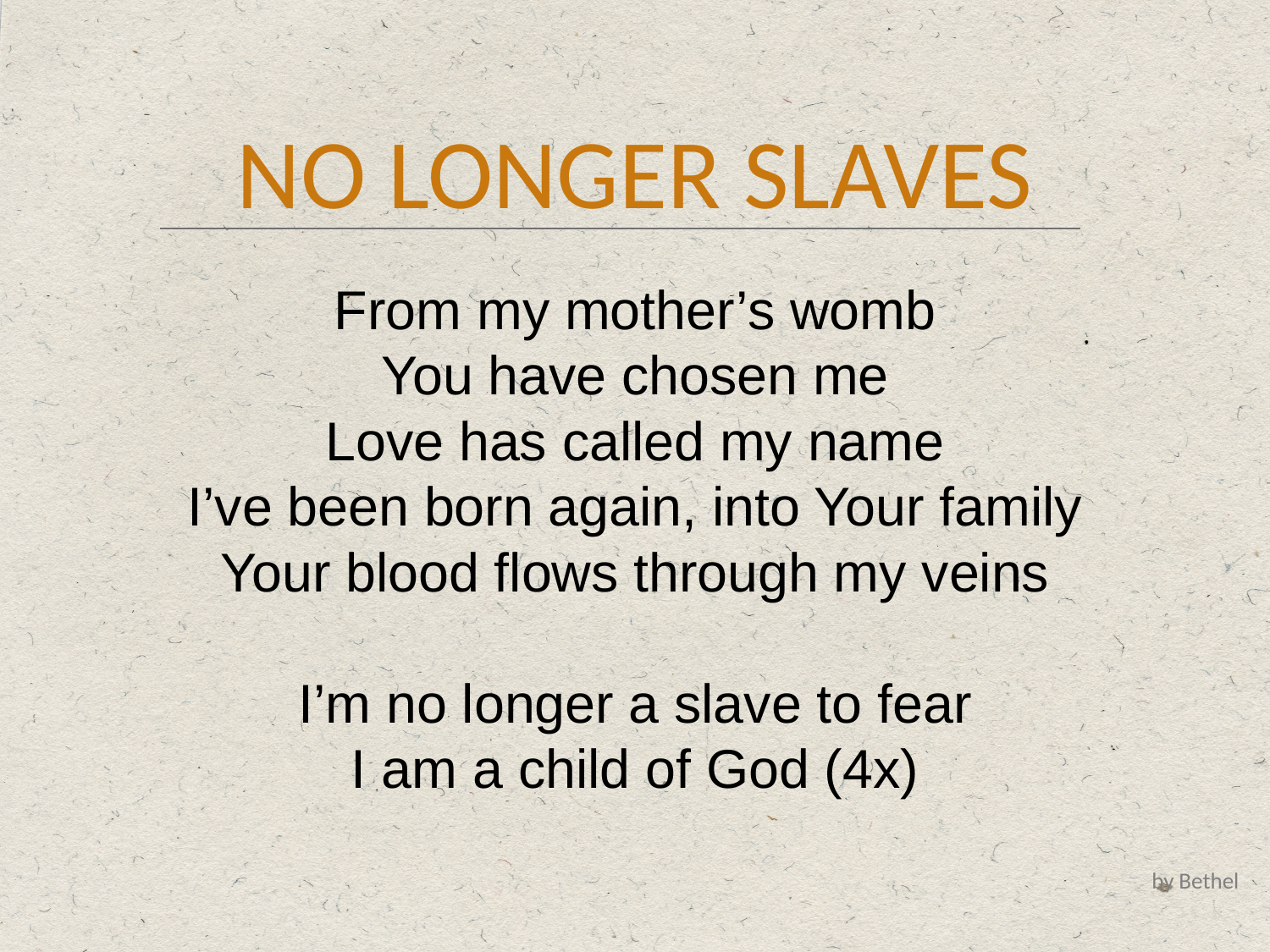

NO LONGER SLAVES

From my mother’s womb
You have chosen me
Love has called my name
I’ve been born again, into Your family
Your blood flows through my veins

I’m no longer a slave to fear
I am a child of God (4x)

by Bethel